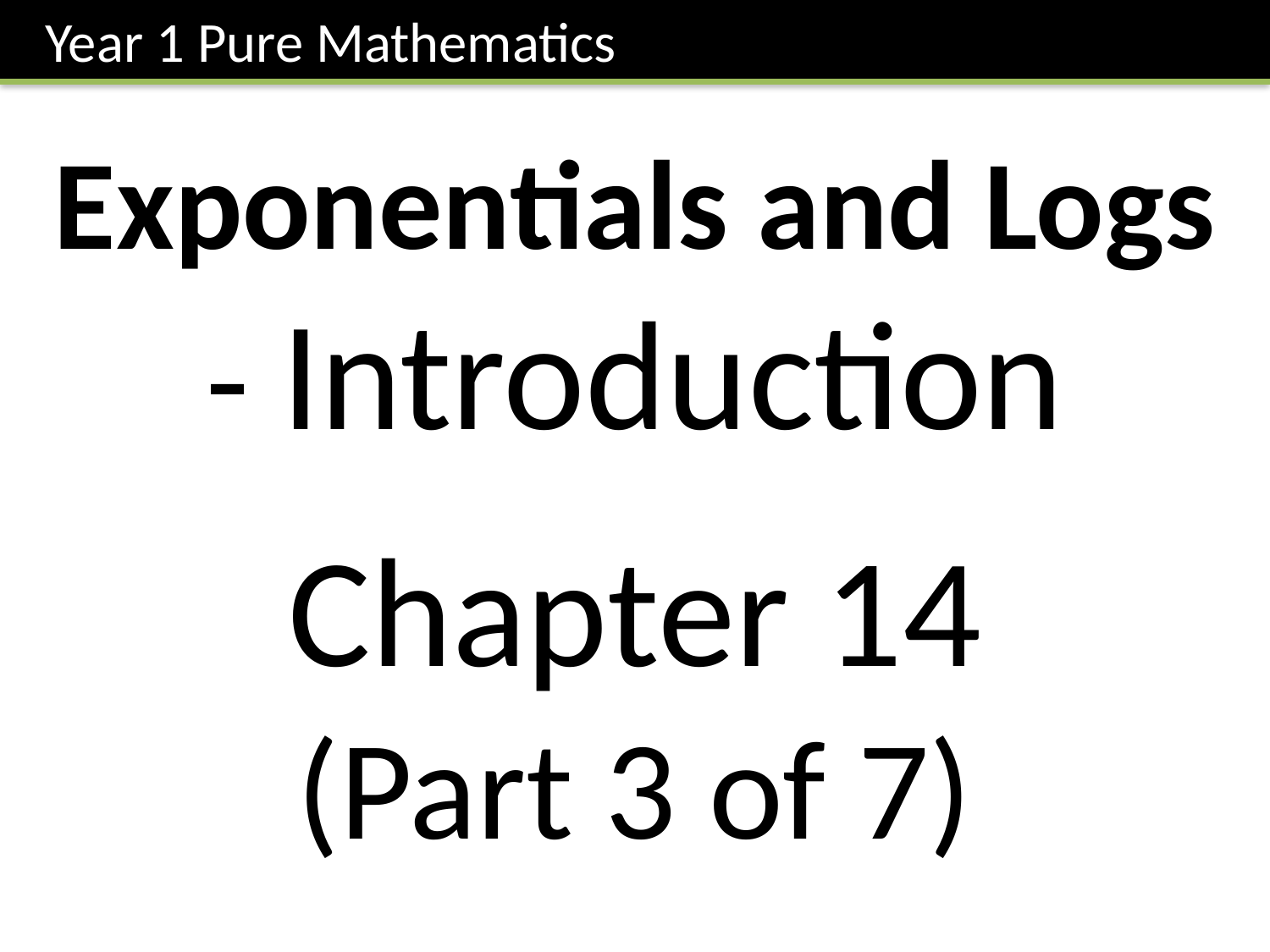

Year 1 Pure Mathematics
Exponentials and Logs
- Introduction

Chapter 14
(Part 3 of 7)